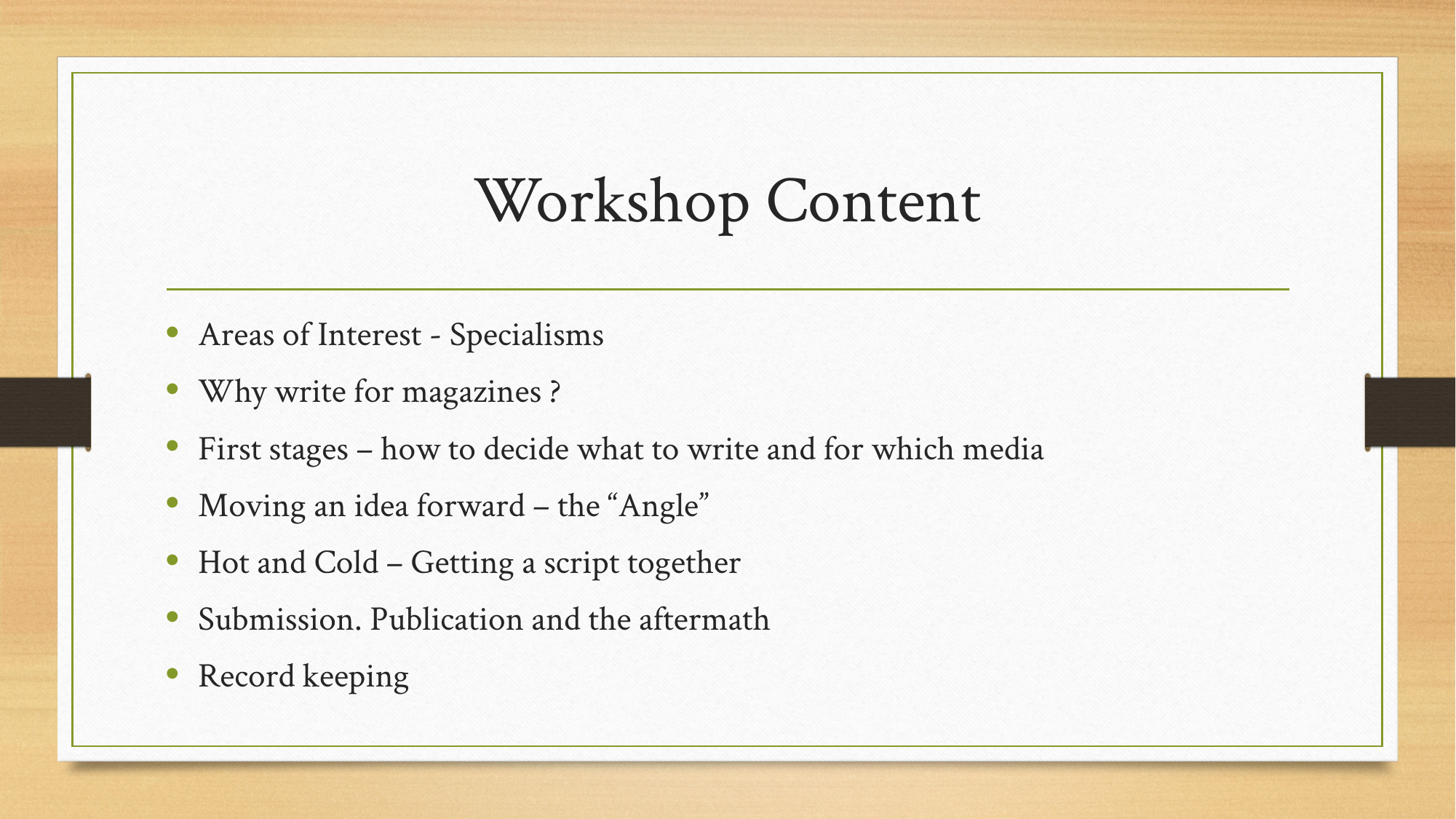

# Workshop Content
Areas of Interest - Specialisms
Why write for magazines ?
First stages – how to decide what to write and for which media
Moving an idea forward – the “Angle”
Hot and Cold – Getting a script together
Submission. Publication and the aftermath
Record keeping